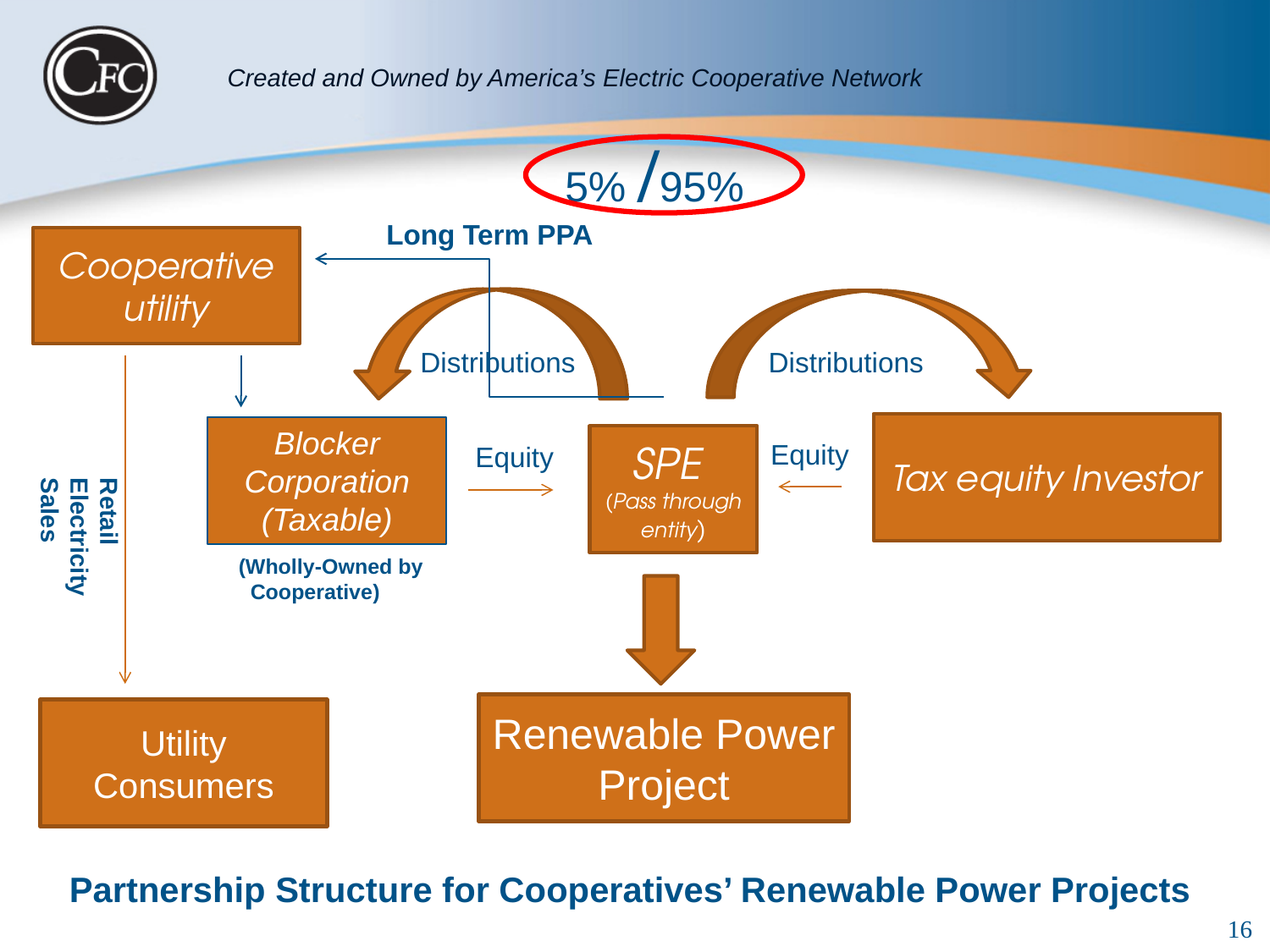

5% /95%

Long Term PPA
Cooperative utility

Distributions
Distributions
Tax equity Investor
Blocker Corporation
(Taxable)
SPE
(Pass through entity)
Equity
Equity
Retail Electricity Sales
(Wholly-Owned by    Cooperative)

Renewable Power Project
Utility Consumers
Partnership Structure for Cooperatives’ Renewable Power Projects